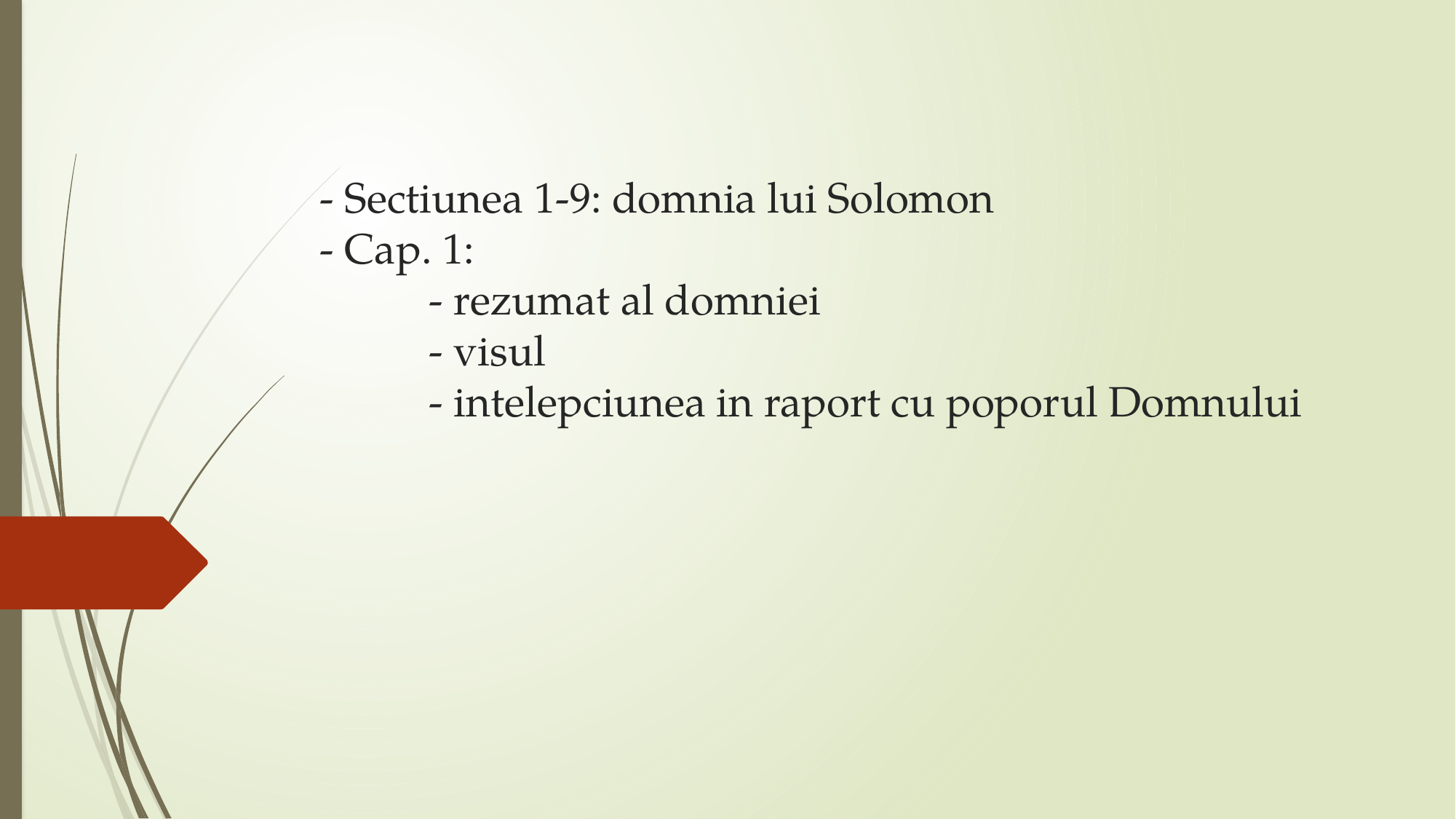

# - Sectiunea 1-9: domnia lui Solomon - Cap. 1: - rezumat al domniei - visul - intelepciunea in raport cu poporul Domnului